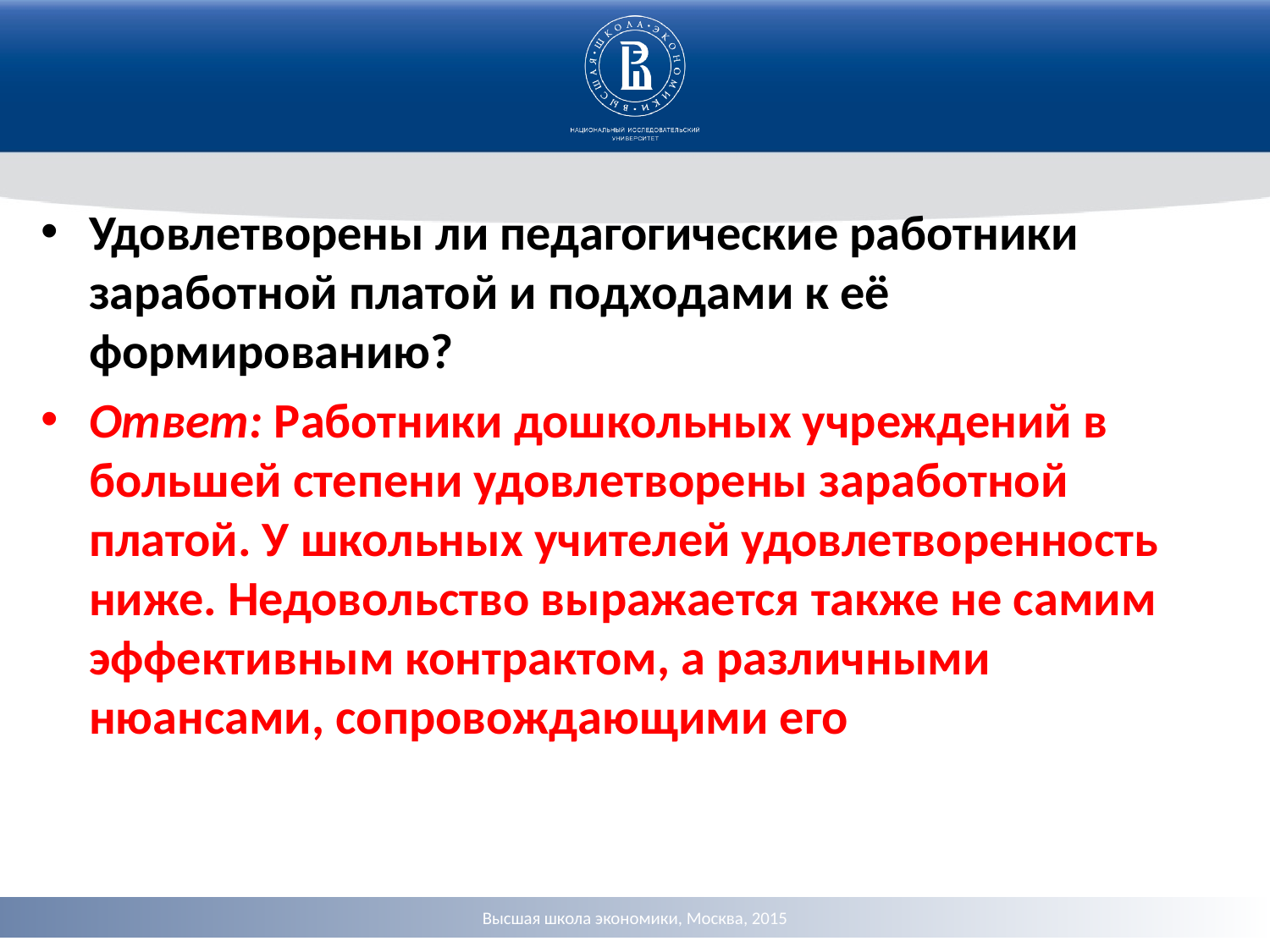

Удовлетворены ли педагогические работники заработной платой и подходами к её формированию?
Ответ: Работники дошкольных учреждений в большей степени удовлетворены заработной платой. У школьных учителей удовлетворенность ниже. Недовольство выражается также не самим эффективным контрактом, а различными нюансами, сопровождающими его